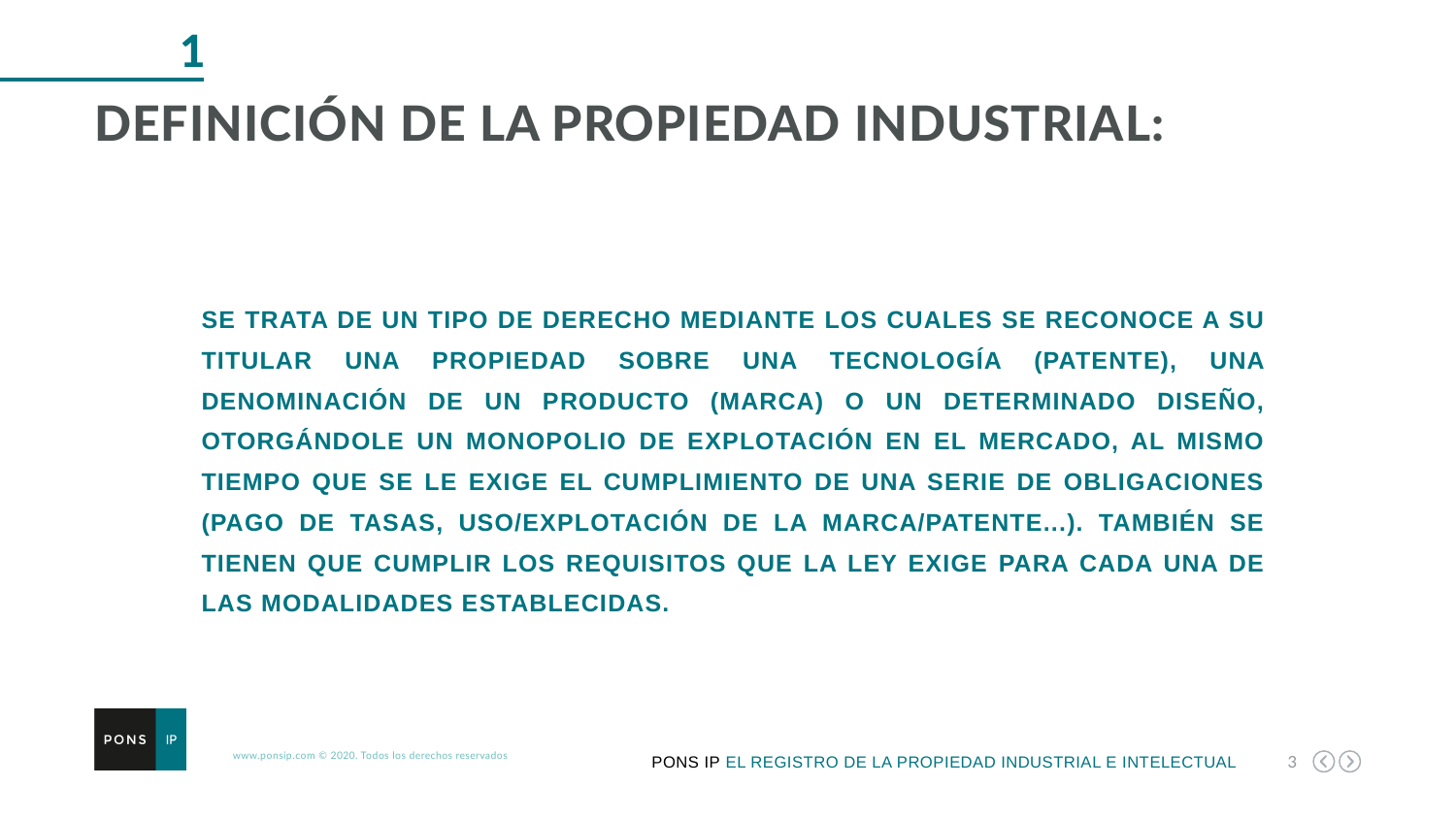

1
DEFINICIÓN DE LA PROPIEDAD INDUSTRIAL:
Se trata de un tipo de derecho mediante los cuales se reconoce a su titular una propiedad sobre una tecnología (patente), una denominación de un producto (marca) o un determinado diseño, otorgándole un monopolio de explotación en el mercado, al mismo tiempo que se le exige el cumplimiento de una serie de obligaciones (pago de tasas, uso/explotación de la marca/patente...). También se tienen que cumplir los requisitos que la Ley exige para cada una de las modalidades establecidas.